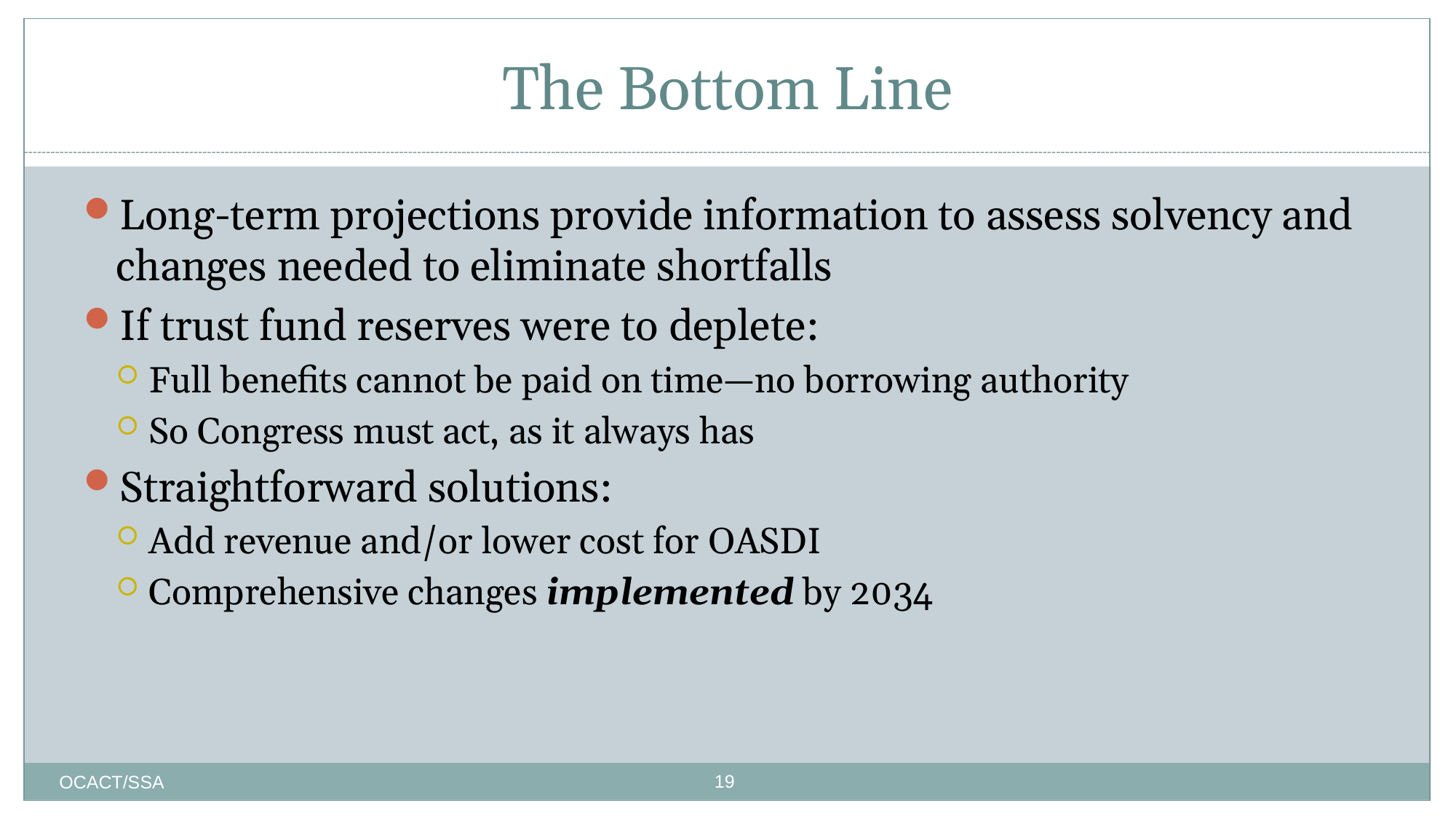

# The Bottom Line
Long-term projections provide information to assess solvency and changes needed to eliminate shortfalls
If trust fund reserves were to deplete:
Full benefits cannot be paid on time—no borrowing authority
So Congress must act, as it always has
Straightforward solutions:
Add revenue and/or lower cost for OASDI
Comprehensive changes implemented by 2034
19
OCACT/SSA